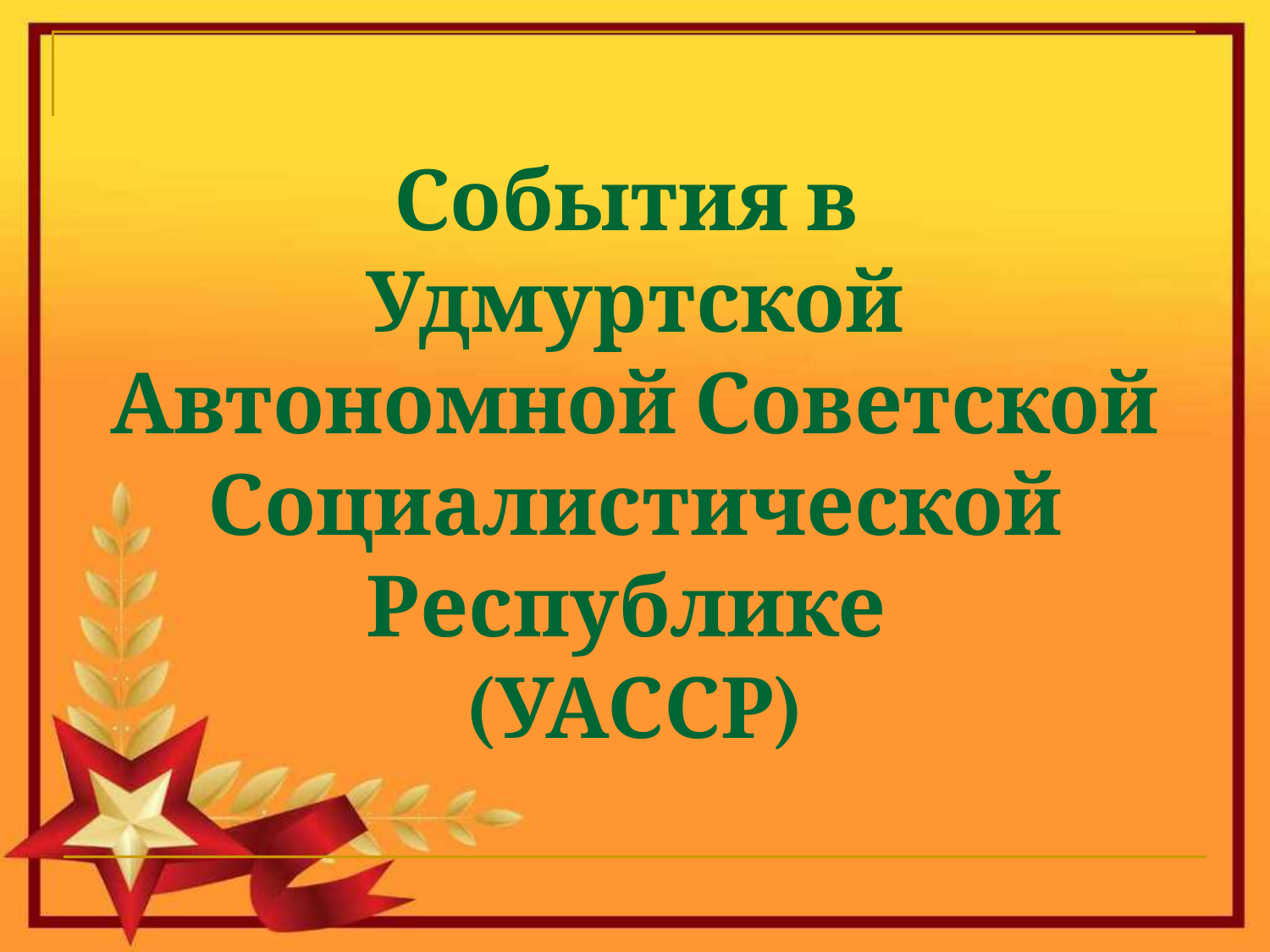

# События в Удмуртской Автономной Советской Социалистической Республике (УАССР)